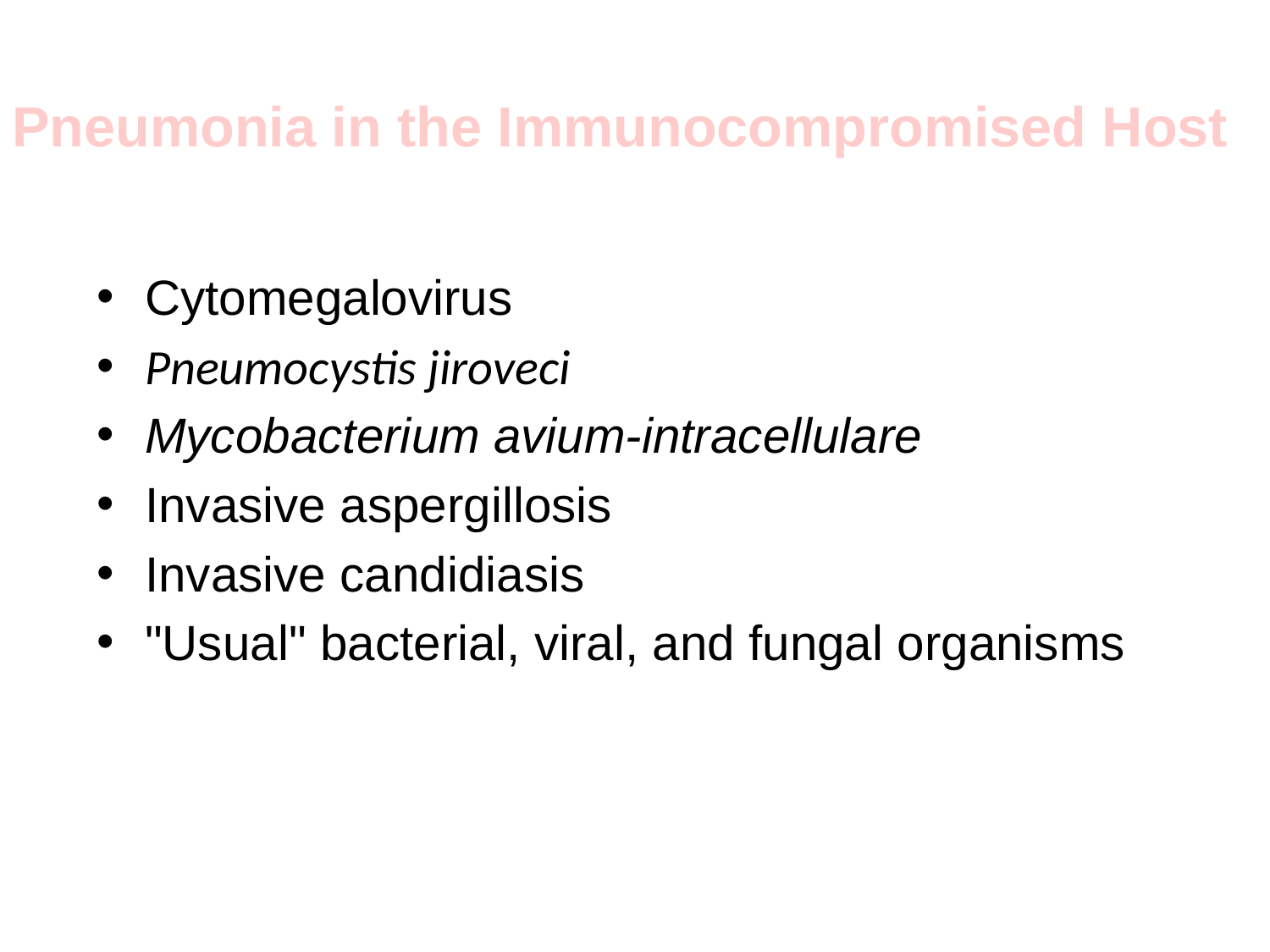

Pneumonia in the Immunocompromised Host

Cytomegalovirus
Pneumocystis jiroveci
Mycobacterium avium-intracellulare
Invasive aspergillosis
Invasive candidiasis
"Usual" bacterial, viral, and fungal organisms